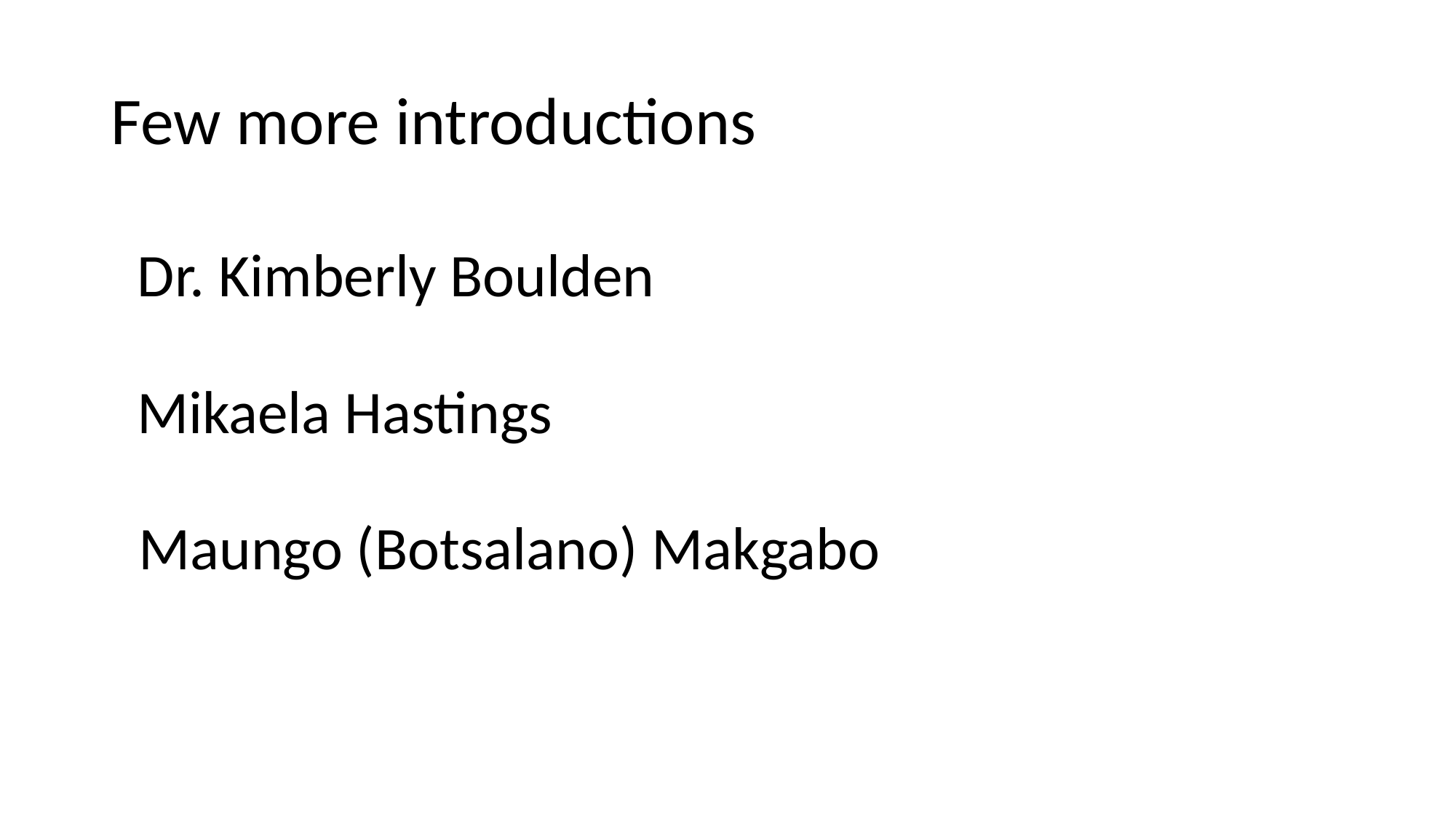

# Few more introductions
Dr. Kimberly Boulden
Mikaela Hastings
Maungo (Botsalano) Makgabo